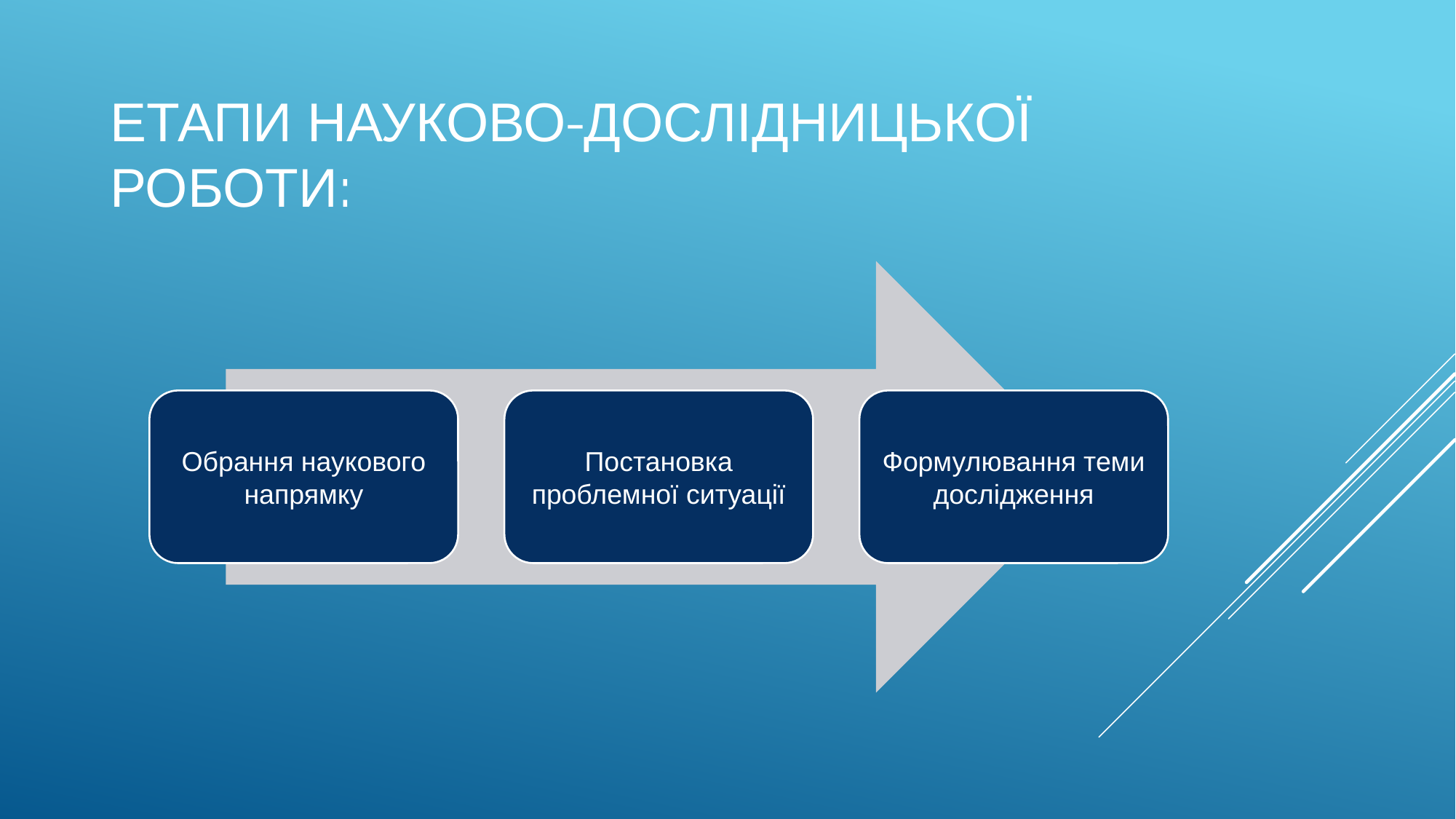

# Етапи науково-дослідницької роботи:
Обрання наукового напрямку
Постановка проблемної ситуації
Формулювання теми дослідження